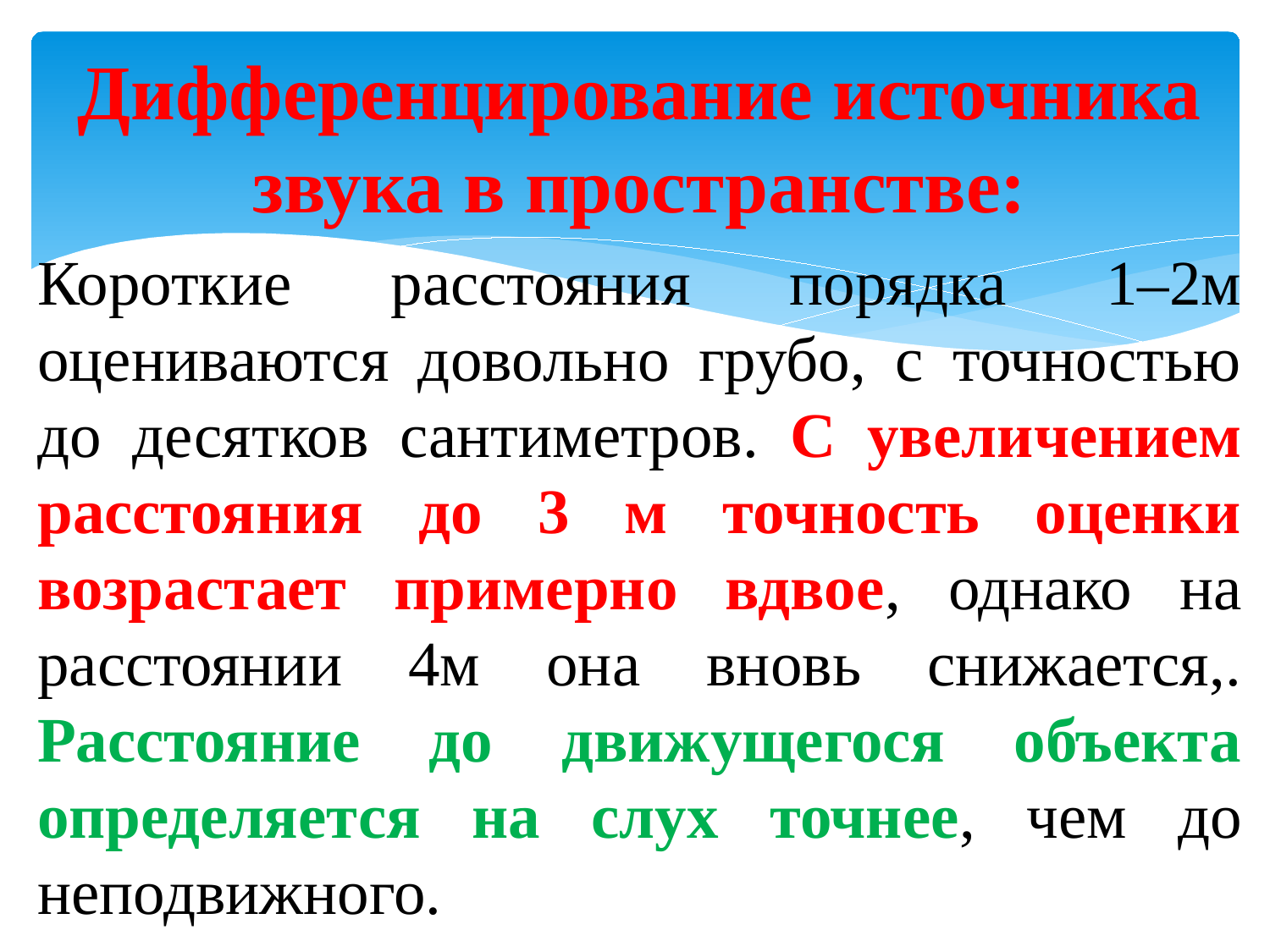

Дифференцирование источника звука в пространстве:
Короткие расстояния порядка 1–2м оцениваются довольно грубо, с точностью до десятков сантиметров. С увеличением расстояния до 3 м точность оценки возрастает примерно вдвое, однако на расстоянии 4м она вновь снижается,. Расстояние до движущегося объекта определяется на слух точнее, чем до неподвижного.